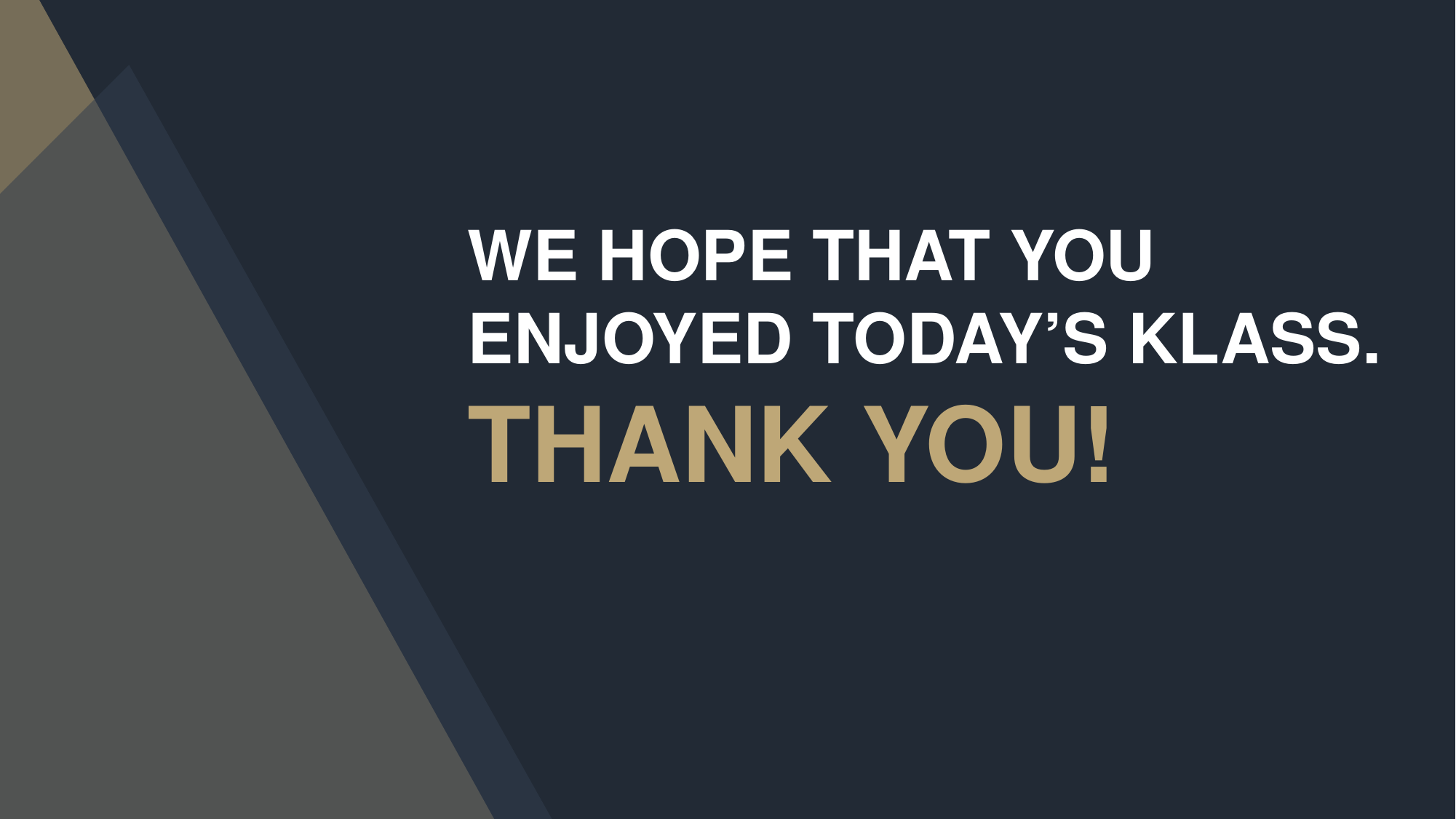

WE HOPE THAT YOU ENJOYED TODAY’S KLASS.
THANK YOU!